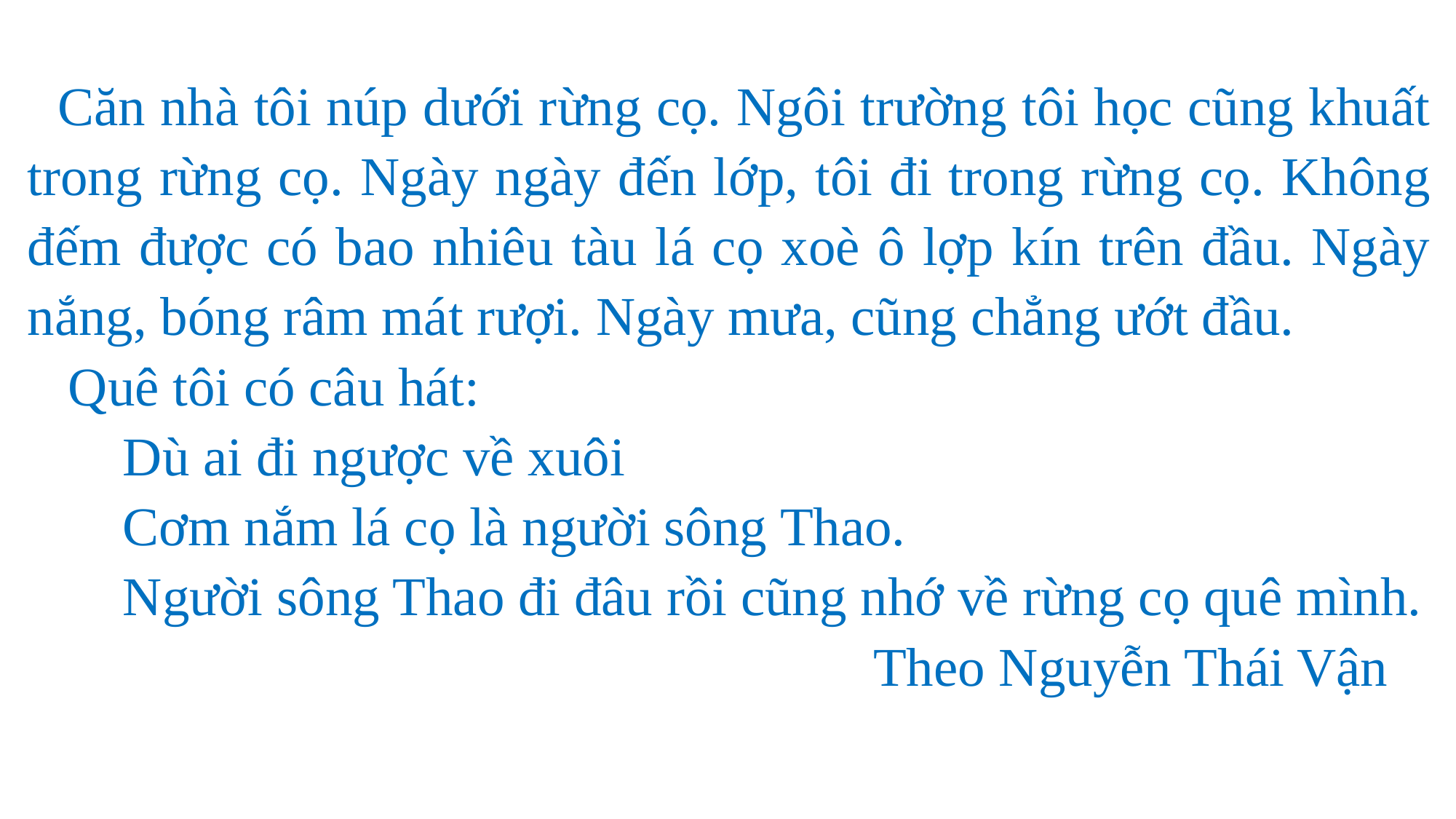

Căn nhà tôi núp dưới rừng cọ. Ngôi trường tôi học cũng khuất trong rừng cọ. Ngày ngày đến lớp, tôi đi trong rừng cọ. Không đếm được có bao nhiêu tàu lá cọ xoè ô lợp kín trên đầu. Ngày nắng, bóng râm mát rượi. Ngày mưa, cũng chẳng ướt đầu.
   Quê tôi có câu hát:
       Dù ai đi ngược về xuôi
       Cơm nắm lá cọ là người sông Thao.
       Người sông Thao đi đâu rồi cũng nhớ về rừng cọ quê mình.
                                                              Theo Nguyễn Thái Vận